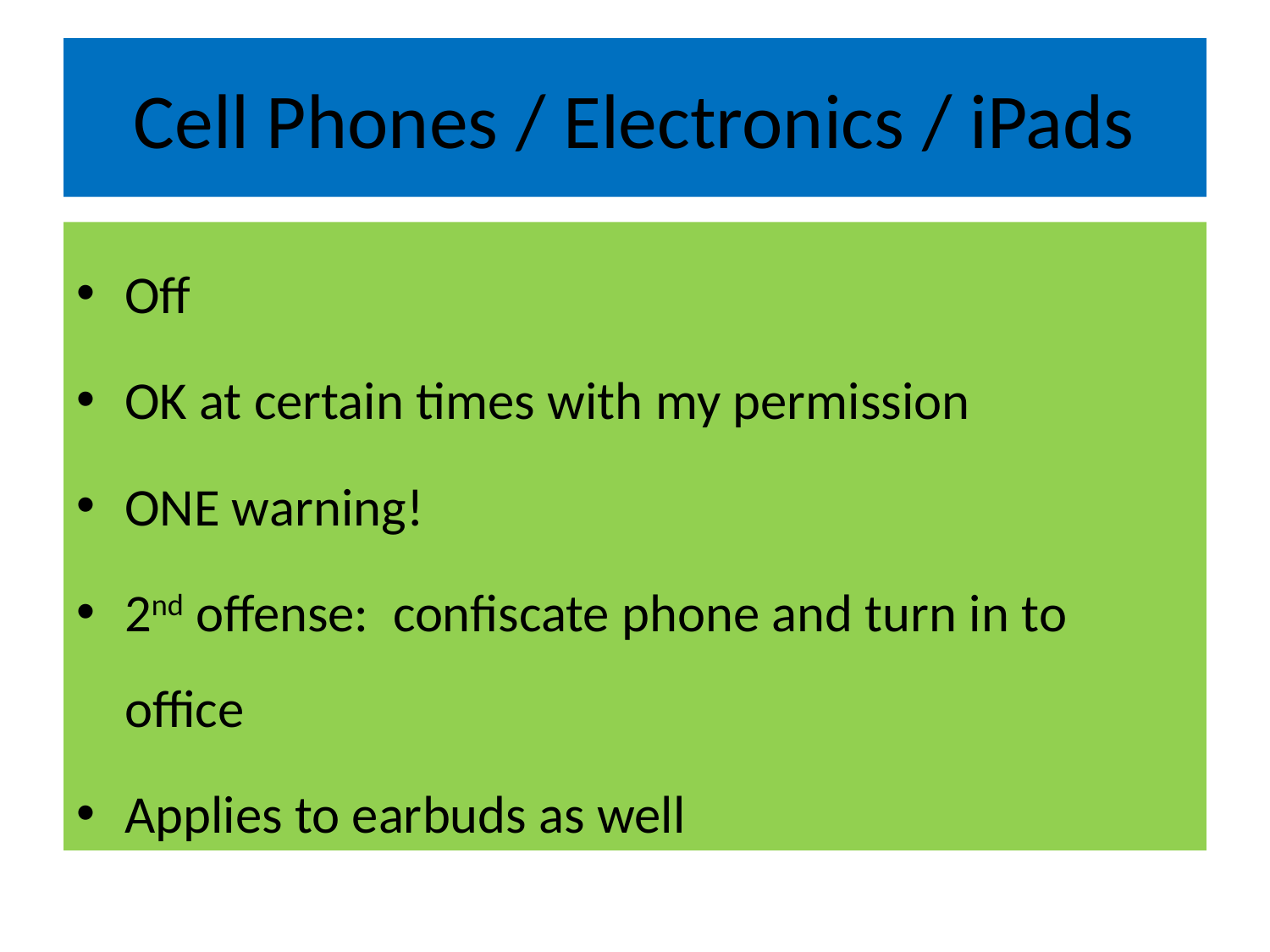

# Cell Phones / Electronics / iPads
Off
OK at certain times with my permission
ONE warning!
2nd offense:  confiscate phone and turn in to office
Applies to earbuds as well